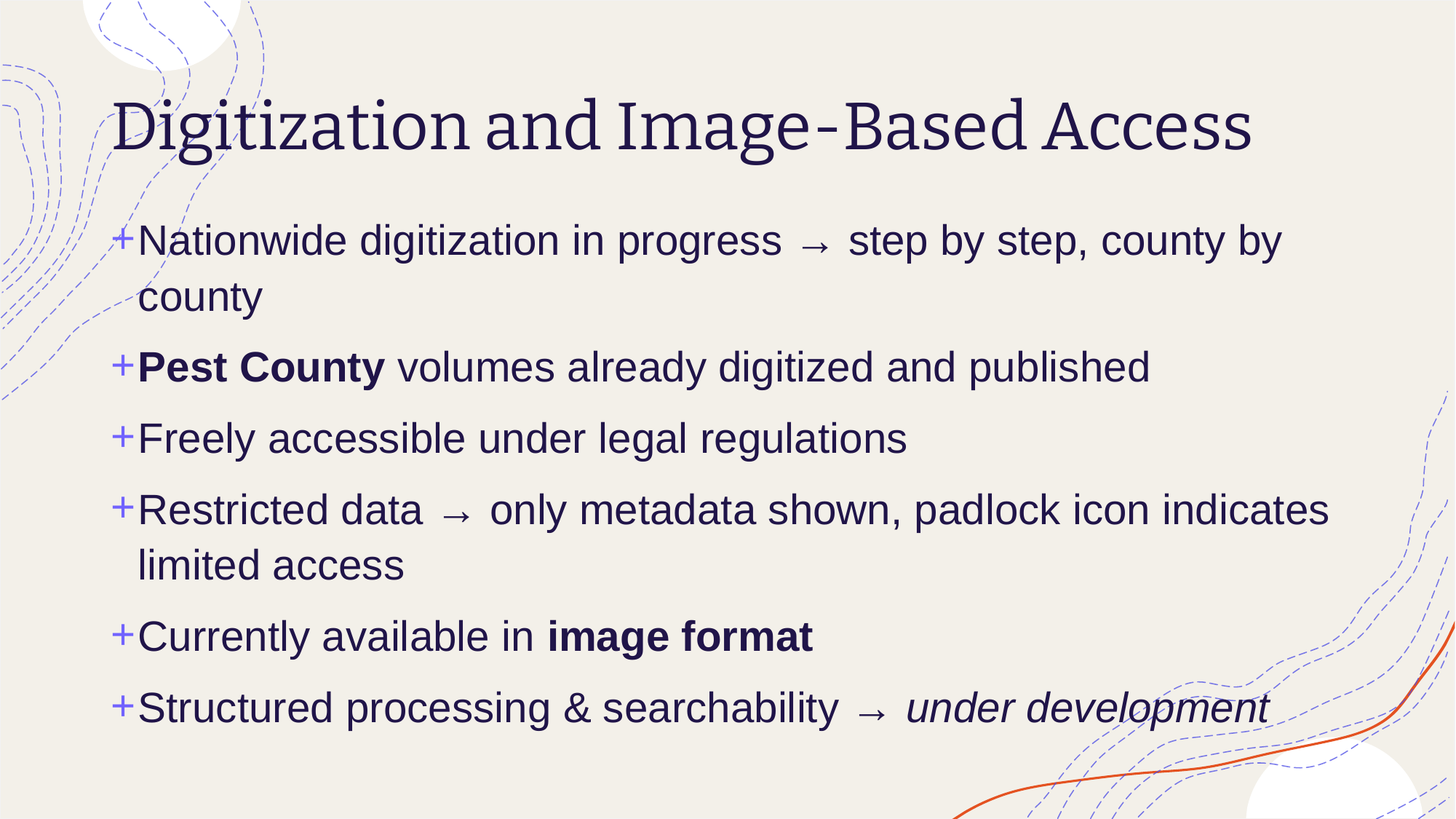

# Digitization and Image-Based Access
Nationwide digitization in progress → step by step, county by county
Pest County volumes already digitized and published
Freely accessible under legal regulations
Restricted data → only metadata shown, padlock icon indicates limited access
Currently available in image format
Structured processing & searchability → under development